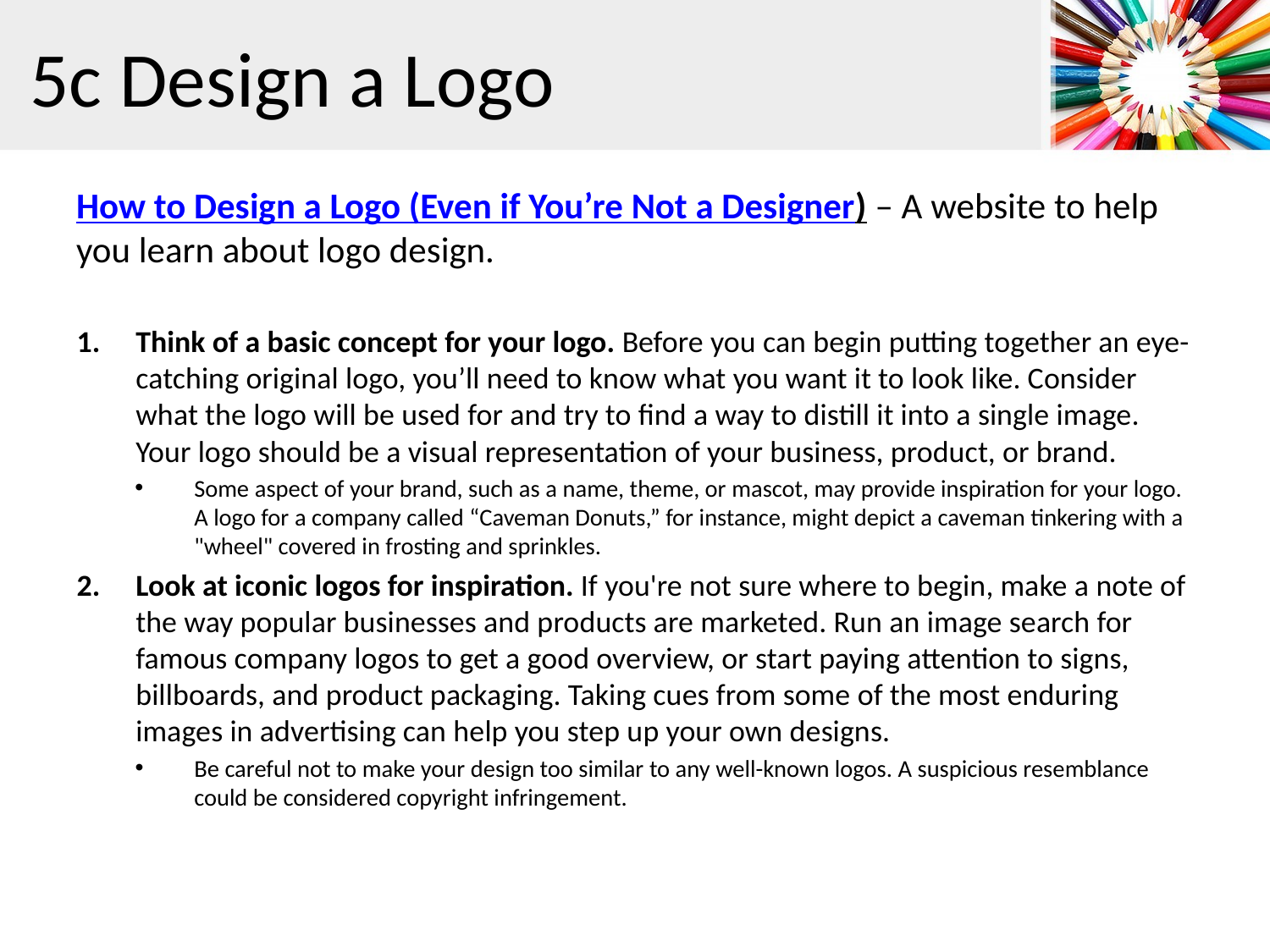

# 5c Design a Logo
How to Design a Logo (Even if You’re Not a Designer) – A website to help you learn about logo design.

Think of a basic concept for your logo. Before you can begin putting together an eye-catching original logo, you’ll need to know what you want it to look like. Consider what the logo will be used for and try to find a way to distill it into a single image. Your logo should be a visual representation of your business, product, or brand.
Some aspect of your brand, such as a name, theme, or mascot, may provide inspiration for your logo. A logo for a company called “Caveman Donuts,” for instance, might depict a caveman tinkering with a "wheel" covered in frosting and sprinkles.
Look at iconic logos for inspiration. If you're not sure where to begin, make a note of the way popular businesses and products are marketed. Run an image search for famous company logos to get a good overview, or start paying attention to signs, billboards, and product packaging. Taking cues from some of the most enduring images in advertising can help you step up your own designs.
Be careful not to make your design too similar to any well-known logos. A suspicious resemblance could be considered copyright infringement.